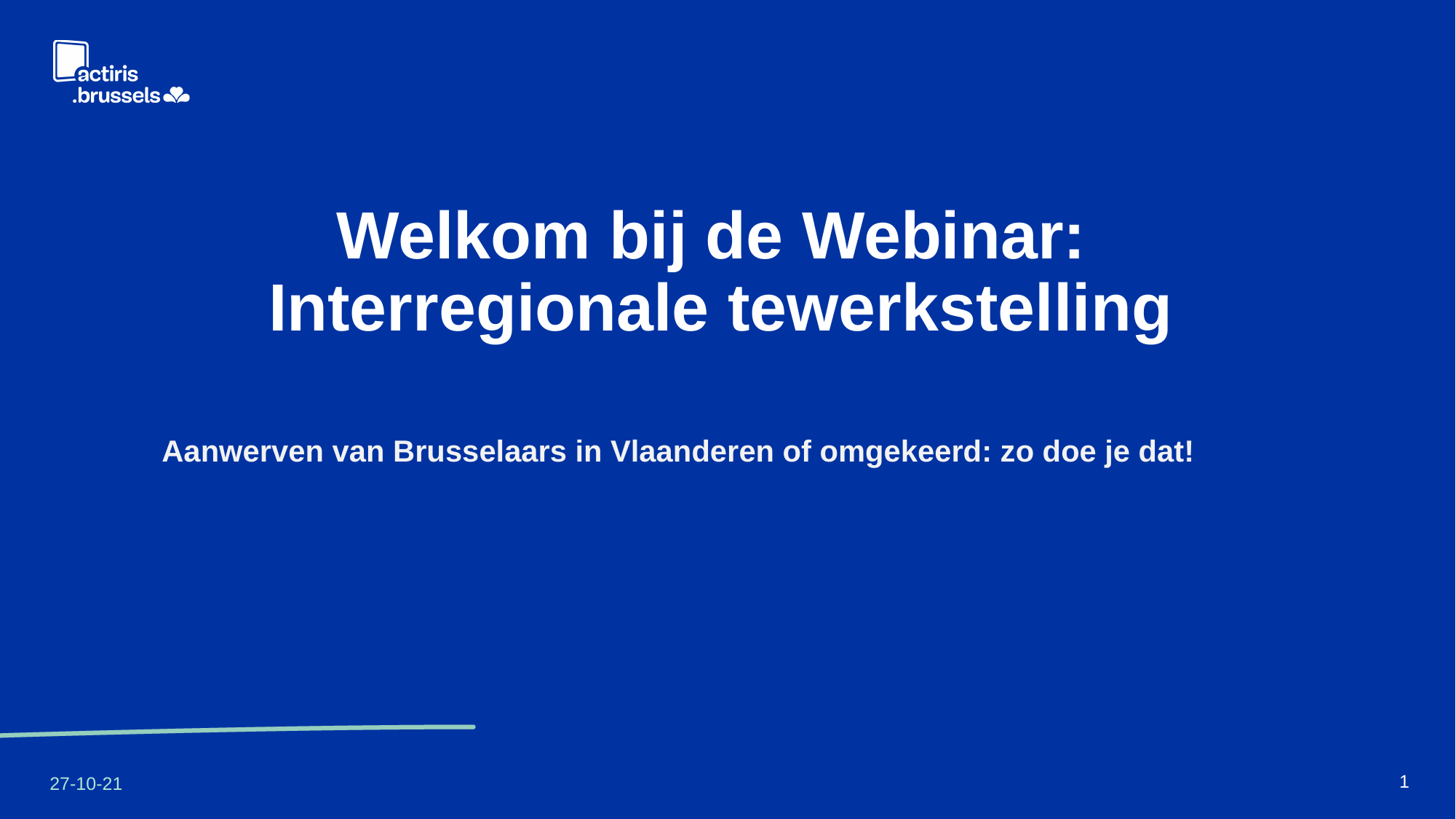

# Welkom bij de Webinar: Interregionale tewerkstelling
Aanwerven van Brusselaars in Vlaanderen of omgekeerd: zo doe je dat!

1
27-10-21